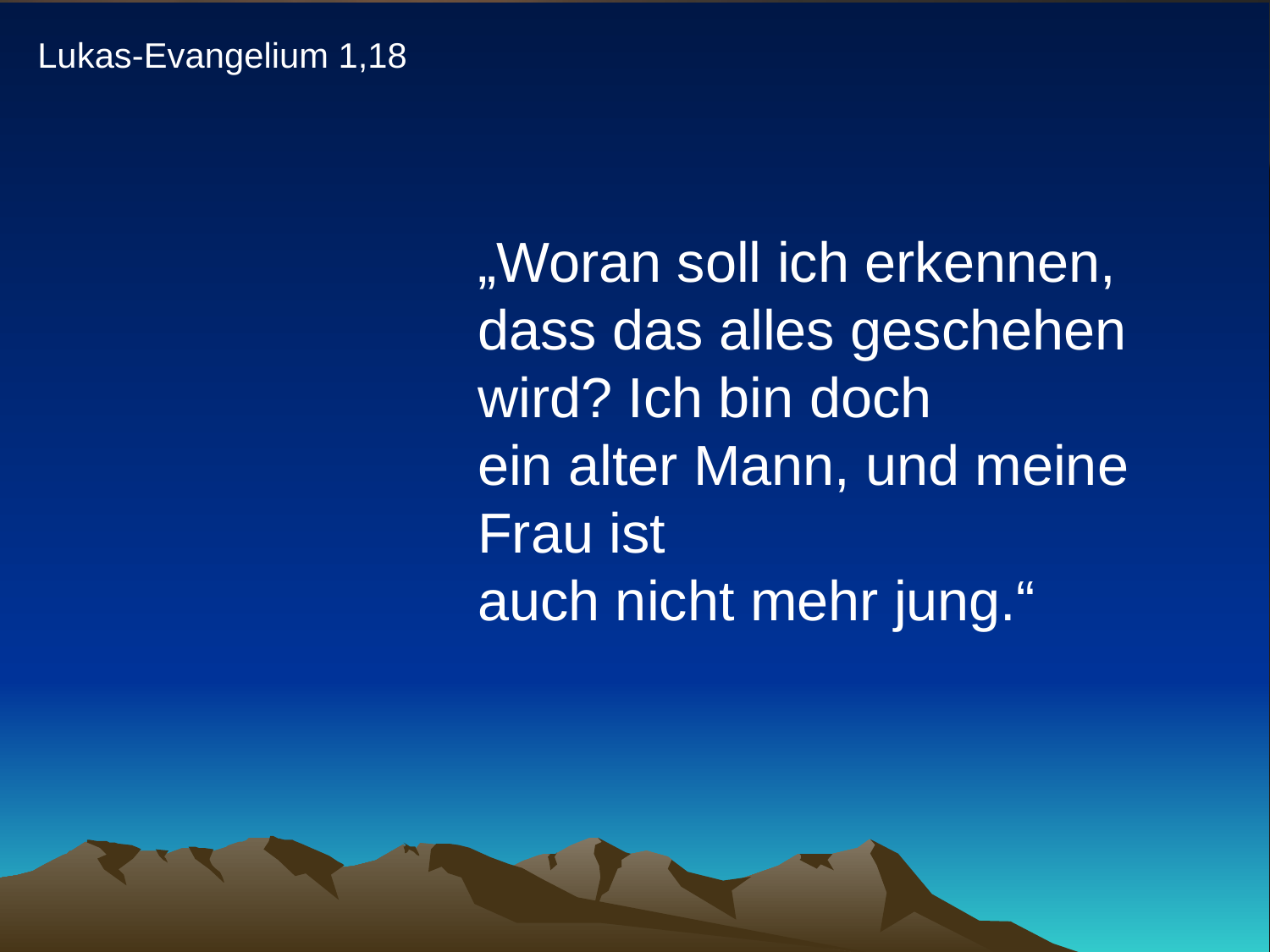

Lukas-Evangelium 1,18
# „Woran soll ich erkennen, dass das alles geschehen wird? Ich bin doch ein alter Mann, und meine Frau ist auch nicht mehr jung.“